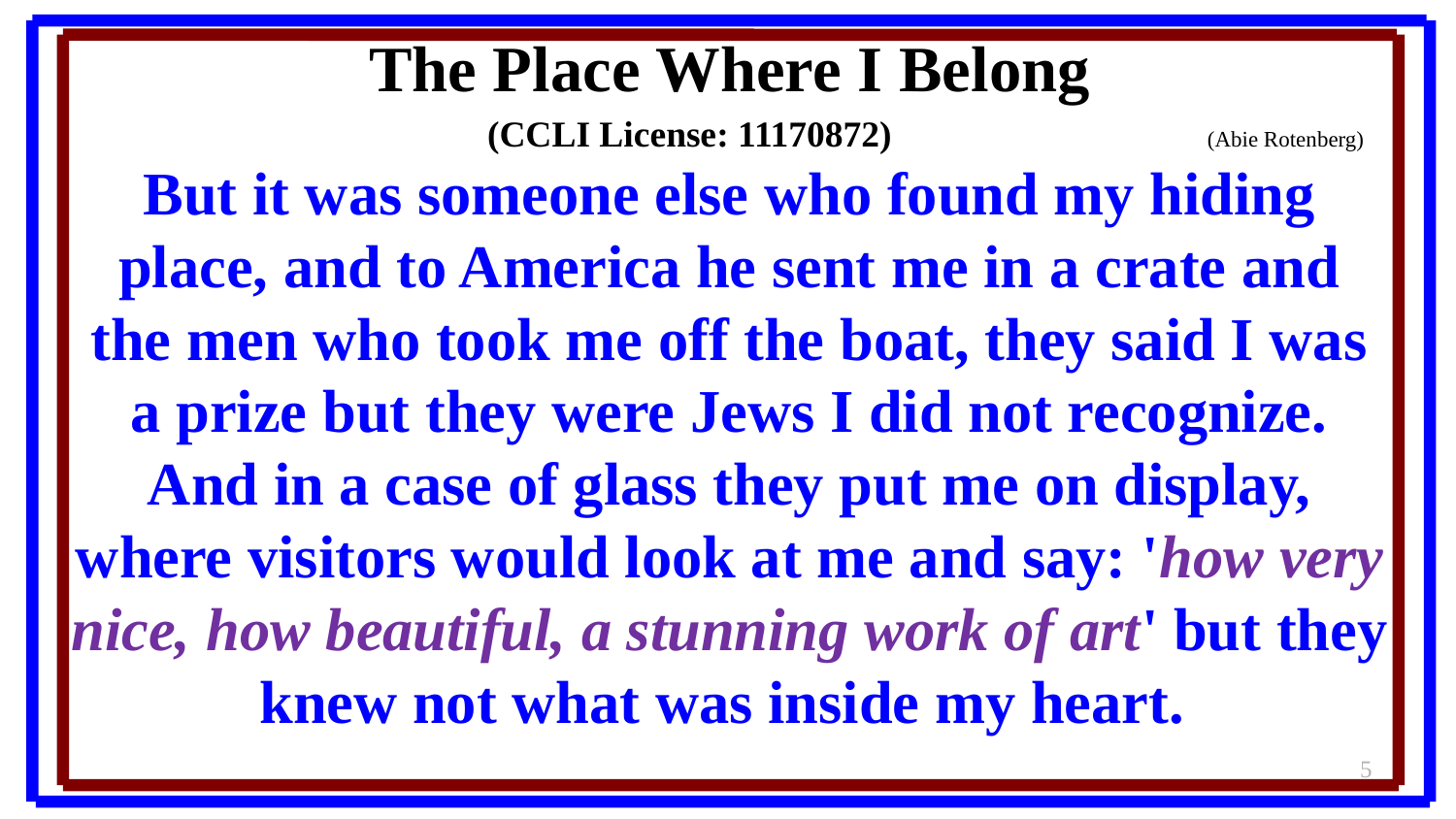

The Place Where I Belong
	(CCLI License: 11170872)	(Abie Rotenberg)
But it was someone else who found my hiding place, and to America he sent me in a crate and the men who took me off the boat, they said I was a prize but they were Jews I did not recognize.
And in a case of glass they put me on display, where visitors would look at me and say: 'how very nice, how beautiful, a stunning work of art' but they knew not what was inside my heart.
5